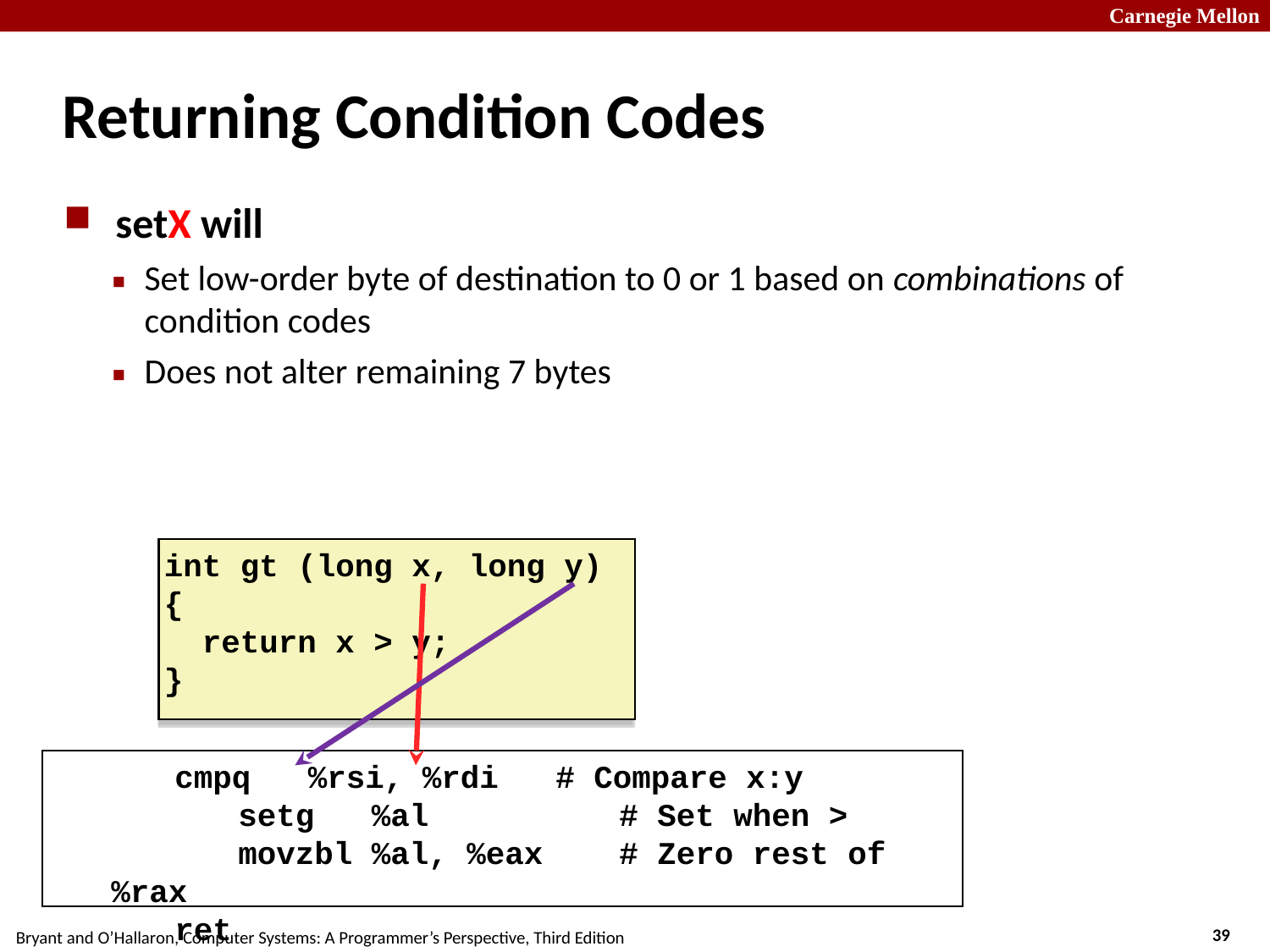

# Returning Condition Codes
setX will
Set low-order byte of destination to 0 or 1 based on combinations of condition codes
Does not alter remaining 7 bytes

int gt (long x, long y)
{
  return x > y;
}
 	cmpq   %rsi, %rdi   # Compare x:y
	setg   %al          # Set when >
	movzbl %al, %eax    # Zero rest of %rax
	ret